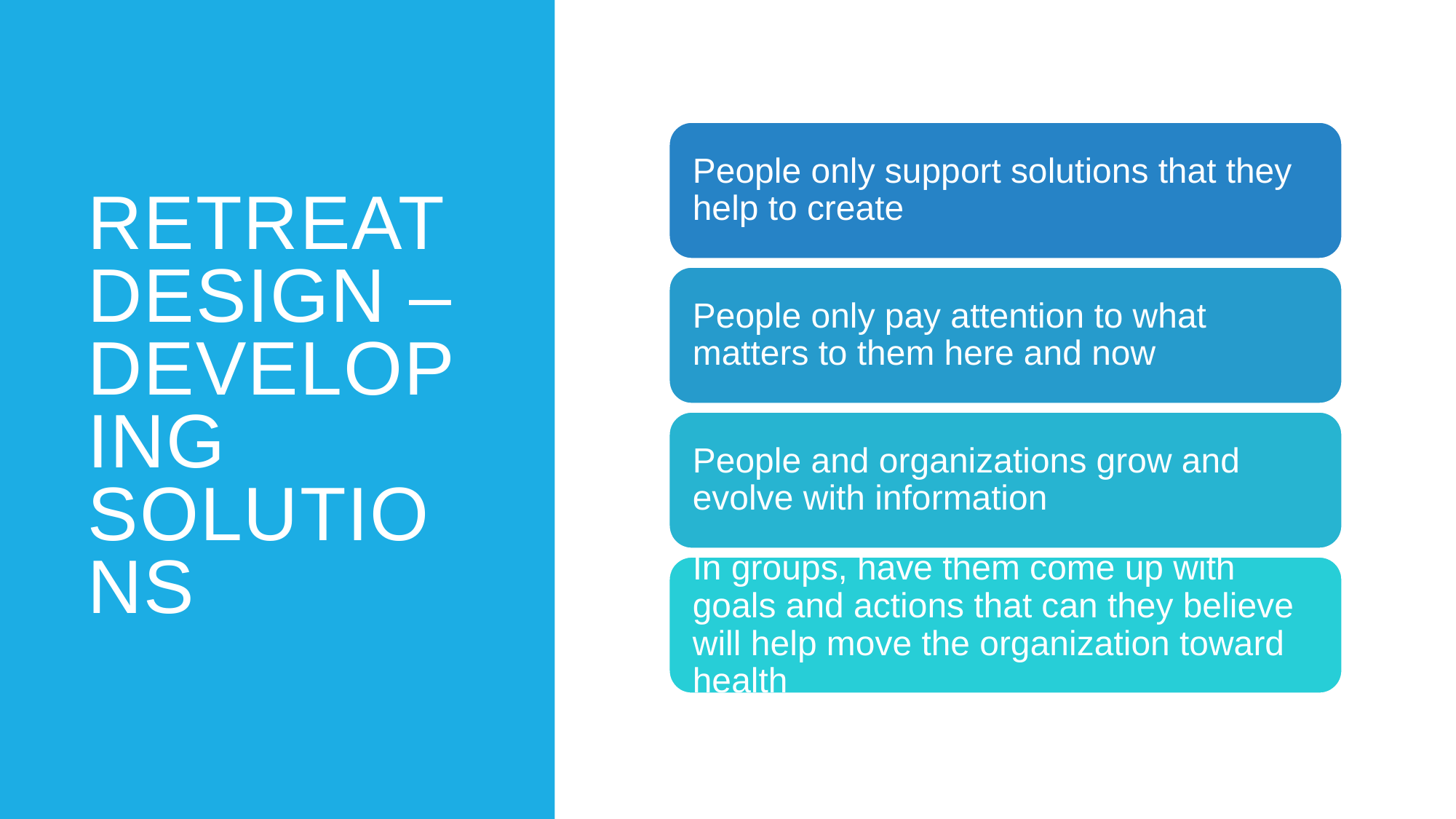

# Retreat Design – developing solutions
People only support solutions that they help to create
People only pay attention to what matters to them here and now
People and organizations grow and evolve with information
In groups, have them come up with goals and actions that can they believe will help move the organization toward health